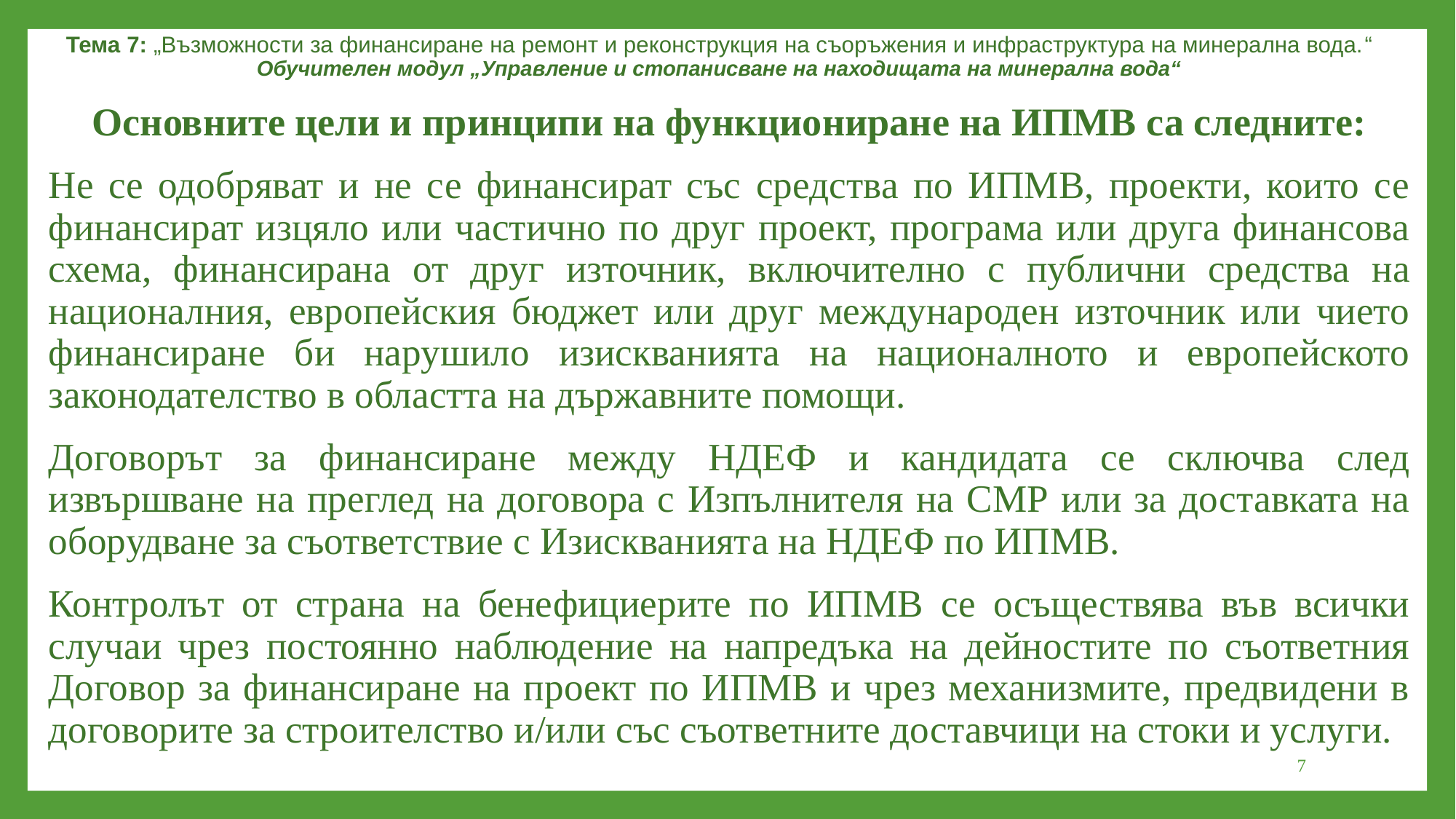

Тема 7: „Възможности за финансиране на ремонт и реконструкция на съоръжения и инфраструктура на минерална вода.“
Обучителен модул „Управление и стопанисване на находищата на минерална вода“
Основните цели и принципи на функциониране на ИПМВ са следните:
Не се одобряват и не се финансират със средства по ИПМВ, проекти, които се финансират изцяло или частично по друг проект, програма или друга финансова схема, финансирана от друг източник, включително с публични средства на националния, европейския бюджет или друг международен източник или чието финансиране би нарушило изискванията на националното и европейското законодателство в областта на държавните помощи.
Договорът за финансиране между НДЕФ и кандидата се сключва след извършване на преглед на договора с Изпълнителя на СМР или за доставката на оборудване за съответствие с Изискванията на НДЕФ по ИПМВ.
Контролът от страна на бенефициерите по ИПМВ се осъществява във всички случаи чрез постоянно наблюдение на напредъка на дейностите по съответния Договор за финансиране на проект по ИПМВ и чрез механизмите, предвидени в договорите за строителство и/или със съответните доставчици на стоки и услуги.

7